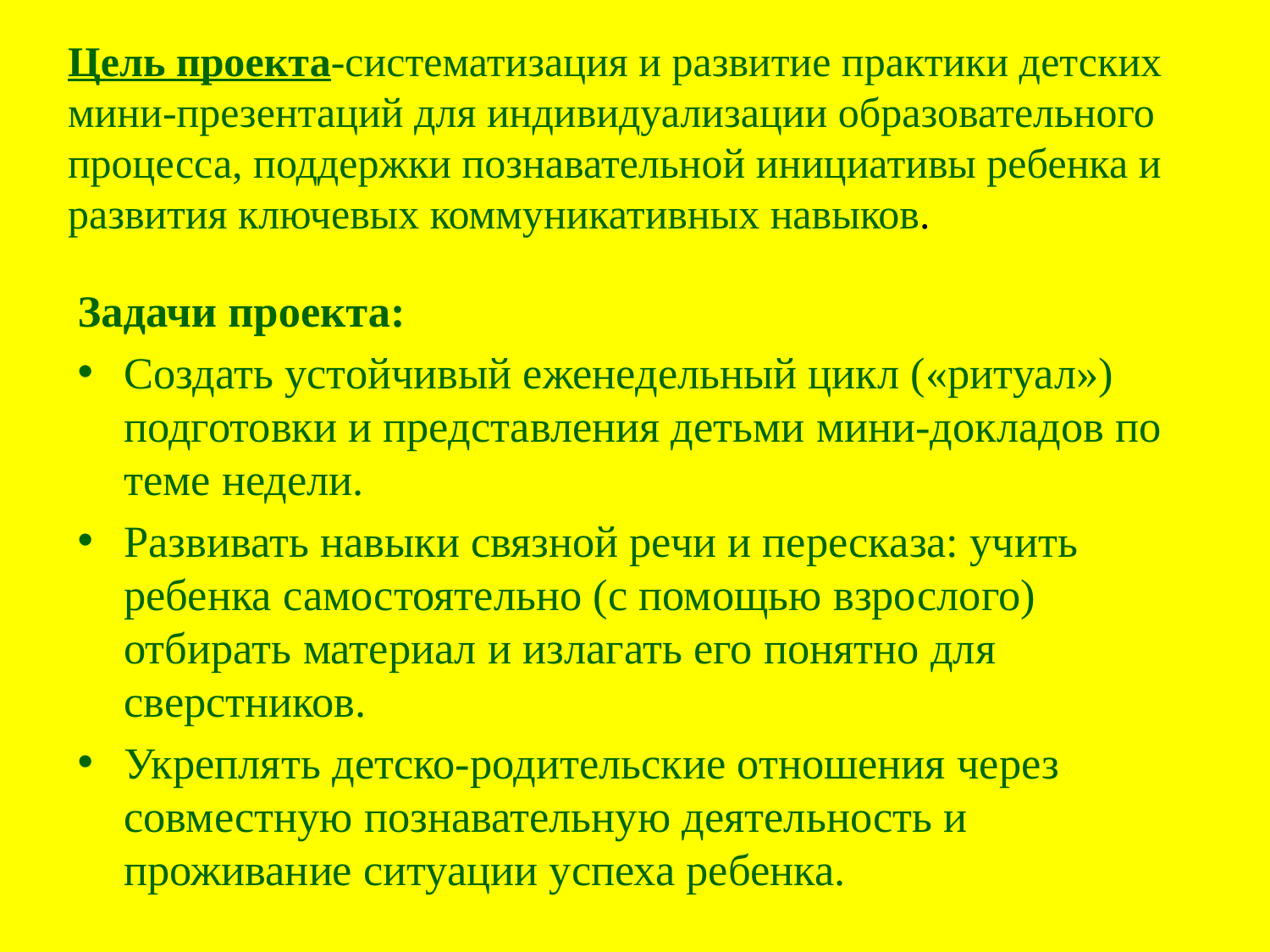

# Цель проекта-систематизация и развитие практики детских мини-презентаций для индивидуализации образовательного процесса, поддержки познавательной инициативы ребенка и развития ключевых коммуникативных навыков.
Задачи проекта:
Создать устойчивый еженедельный цикл («ритуал») подготовки и представления детьми мини-докладов по теме недели.
Развивать навыки связной речи и пересказа: учить ребенка самостоятельно (с помощью взрослого) отбирать материал и излагать его понятно для сверстников.
Укреплять детско-родительские отношения через совместную познавательную деятельность и проживание ситуации успеха ребенка.